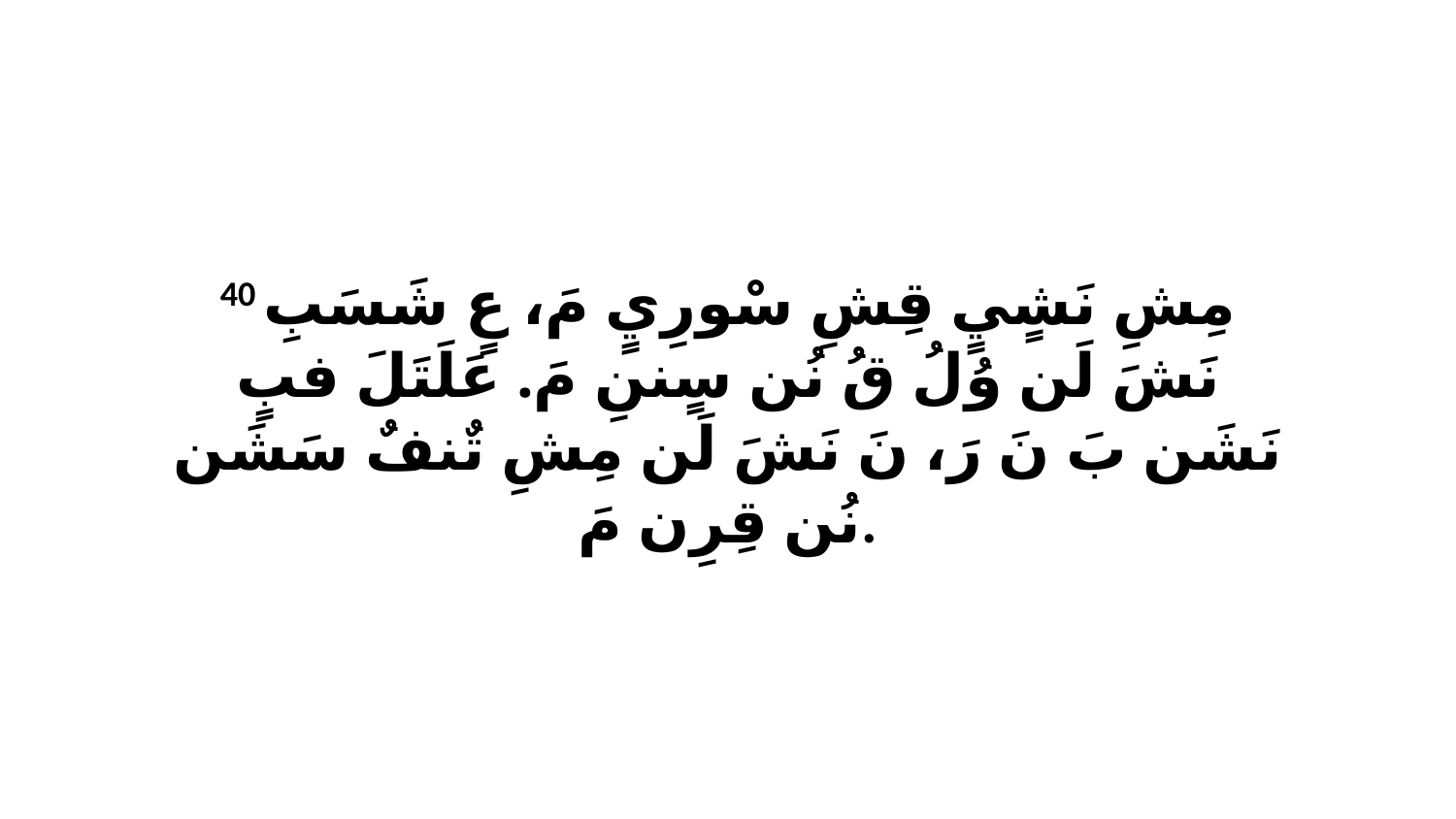

40 مِشِ نَشٍيٍ قِشِ سْورِيٍ مَ، عٍ شَسَبِ نَشَ لَن وُلُ قُ نُن سٍننِ مَ. عَلَتَلَ فبٍ نَشَن بَ نَ رَ، نَ نَشَ لَن مِشِ تٌنفٌ سَشَن نُن قِرِن مَ.